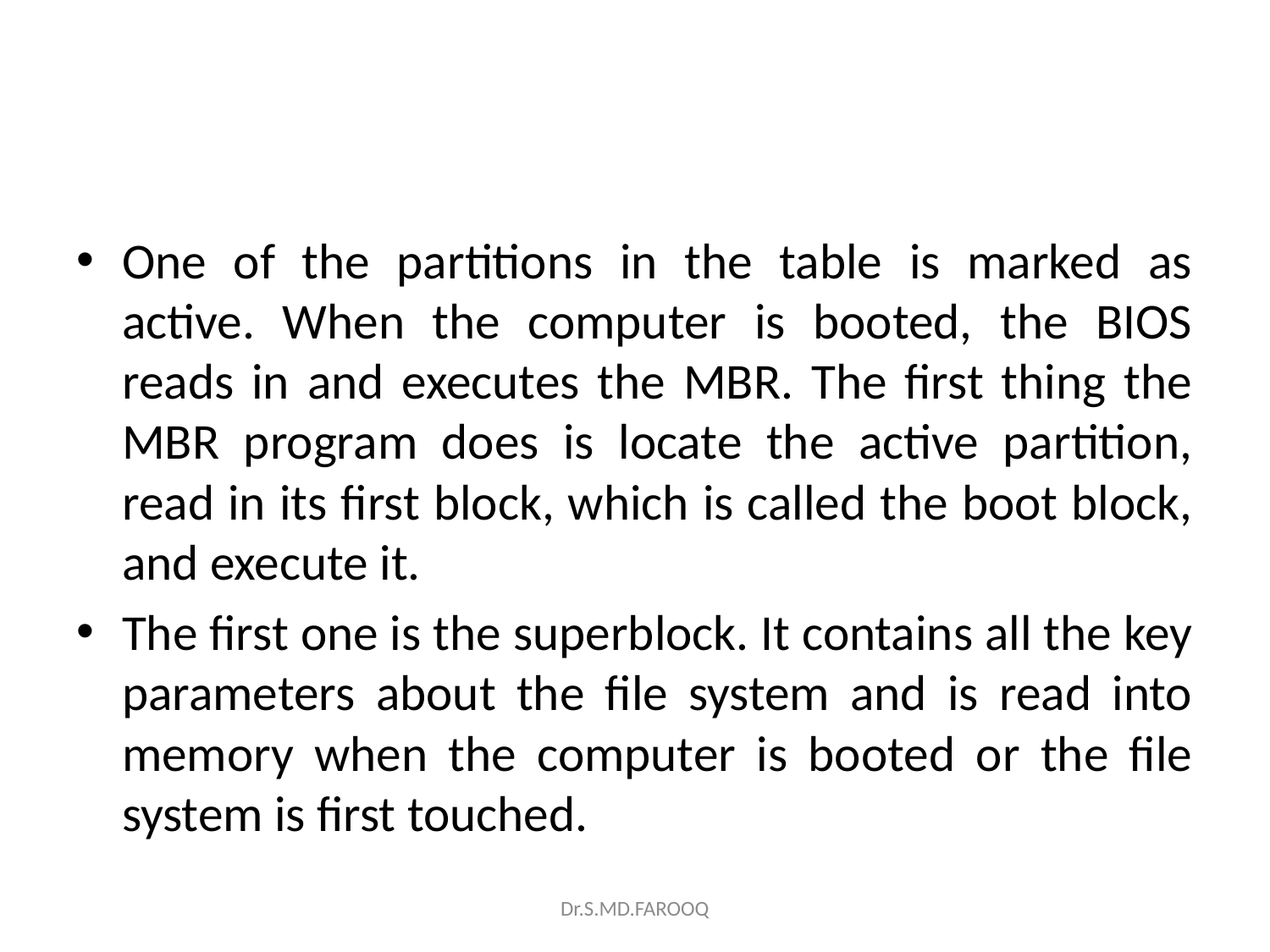

#
One of the partitions in the table is marked as active. When the computer is booted, the BIOS reads in and executes the MBR. The first thing the MBR program does is locate the active partition, read in its first block, which is called the boot block, and execute it.
The first one is the superblock. It contains all the key parameters about the file system and is read into memory when the computer is booted or the file system is first touched.
Dr.S.MD.FAROOQ